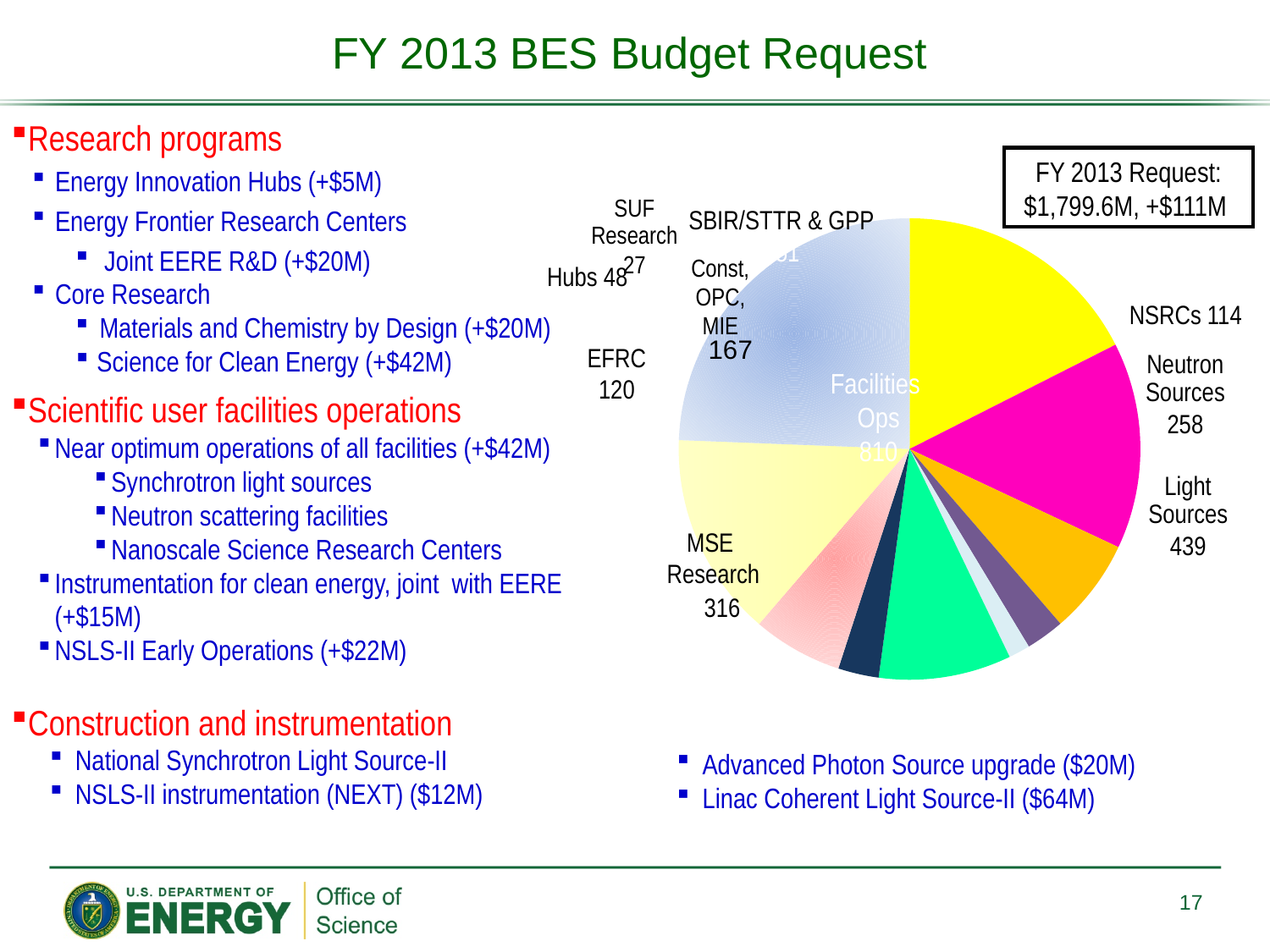

# FY 2013 BES Budget Request
Research programs
Energy Innovation Hubs (+$5M)
Energy Frontier Research Centers
Joint EERE R&D (+$20M)
Core Research
Materials and Chemistry by Design (+$20M)
Science for Clean Energy (+$42M)

Scientific user facilities operations
Near optimum operations of all facilities (+$42M)
Synchrotron light sources
Neutron scattering facilities
Nanoscale Science Research Centers
Instrumentation for clean energy, joint  with EERE (+$15M)
NSLS-II Early Operations (+$22M)

FY 2013 Request: $1,799.6M, +$111M
SUF Research
27
SBIR/STTR & GPP
51

[unsupported chart]

Const, OPC, MIE

Hubs 48
NSRCs 114
EFRC
120
Neutron Sources
258
Facilities
Ops
810
CSGB
Research
260
Light Sources
439
MSE
Research
316
167
Construction and instrumentation
National Synchrotron Light Source-II
NSLS-II instrumentation (NEXT) ($12M)
Advanced Photon Source upgrade ($20M)
Linac Coherent Light Source-II ($64M)
17